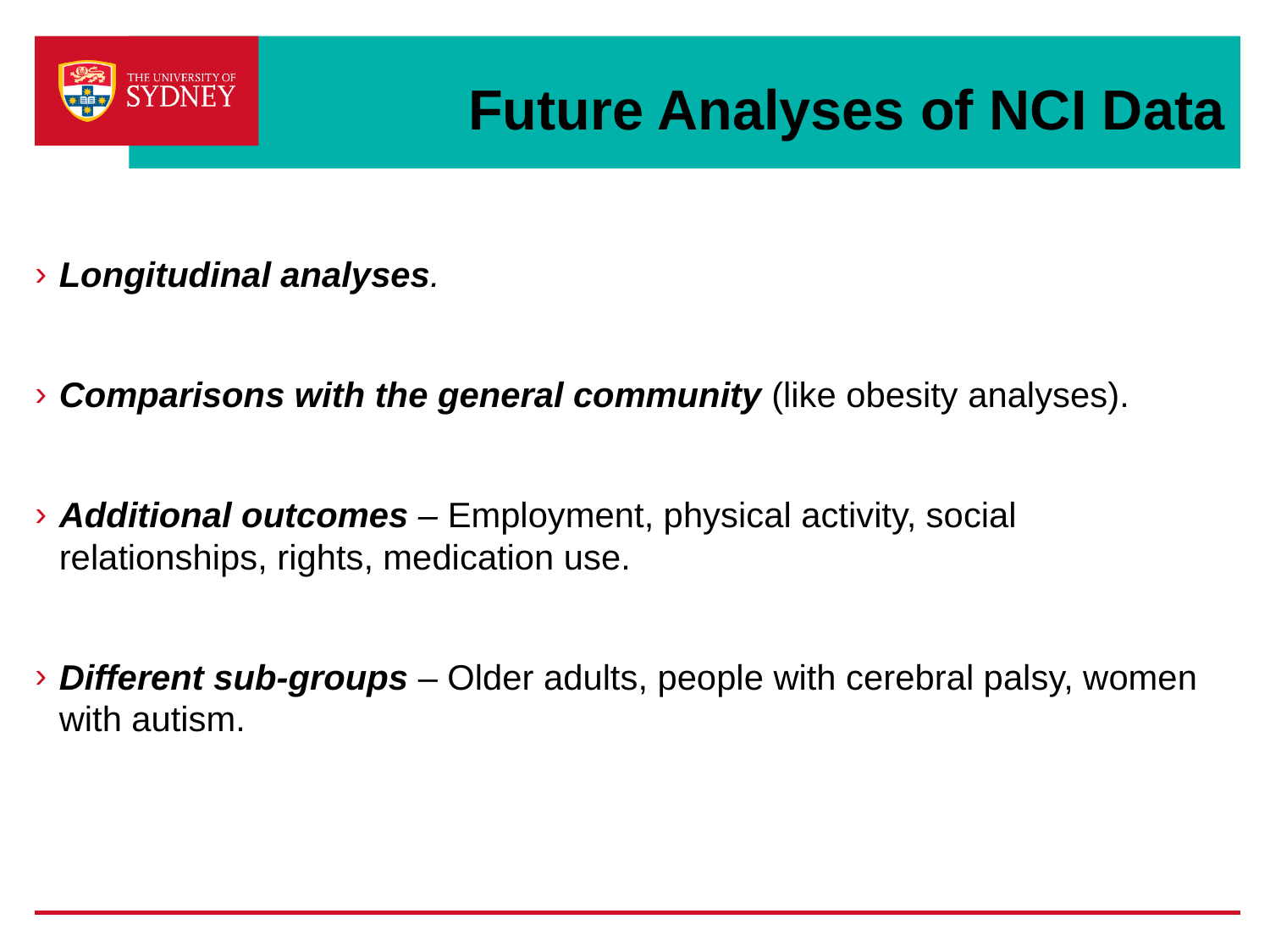

# Future Analyses of NCI Data

Longitudinal analyses.

Comparisons with the general community (like obesity analyses).

Additional outcomes – Employment, physical activity, social relationships, rights, medication use.

Different sub-groups – Older adults, people with cerebral palsy, women with autism.